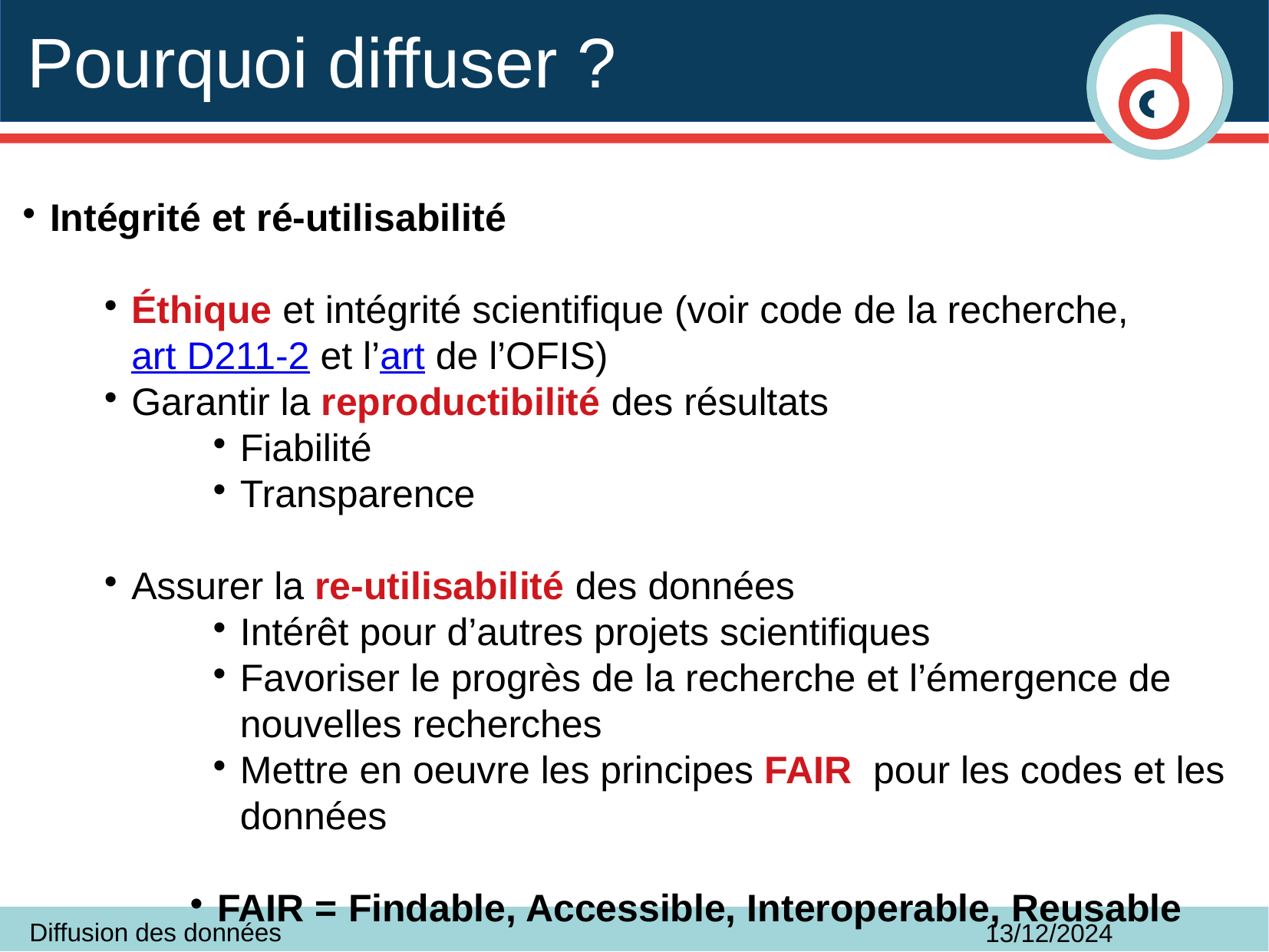

# Pourquoi diffuser ?

Intégrité et ré-utilisabilité

Éthique et intégrité scientifique (voir code de la recherche, art D211-2 et l’art de l’OFIS)
Garantir la reproductibilité des résultats
Fiabilité
Transparence

Assurer la re-utilisabilité des données
Intérêt pour d’autres projets scientifiques
Favoriser le progrès de la recherche et l’émergence de nouvelles recherches
Mettre en oeuvre les principes FAIR  pour les codes et les données

FAIR = Findable, Accessible, Interoperable, Reusable
Diffusion des données
13/12/2024